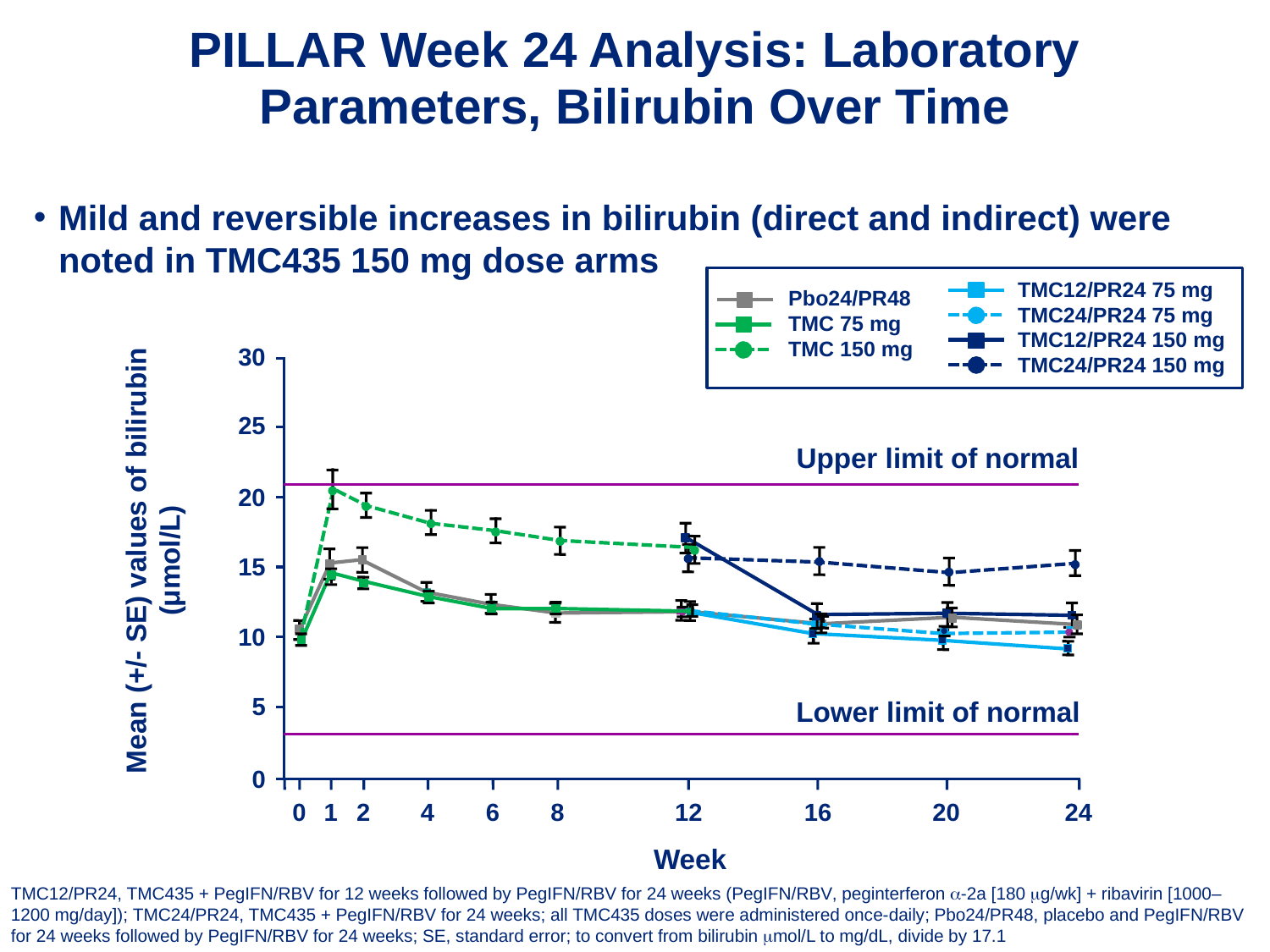

PILLAR Week 24 Analysis: Laboratory
Parameters, Bilirubin Over Time
Mild and reversible increases in bilirubin (direct and indirect) were noted in TMC435 150 mg dose arms

TMC12/PR24 75 mg
TMC24/PR24 75 mg
TMC12/PR24 150 mg
TMC24/PR24 150 mg
Pbo24/PR48
TMC 75 mg
TMC 150 mg

30

25
Upper limit of normal

20

Mean (+/- SE) values of bilirubin (μmol/L)

15

10

Lower limit of normal
5
0

0
1
2
4
6
8
12
16
20
24
Week
TMC12/PR24, TMC435 + PegIFN/RBV for 12 weeks followed by PegIFN/RBV for 24 weeks (PegIFN/RBV, peginterferon α-2a [180 μg/wk] + ribavirin [1000–1200 mg/day]); TMC24/PR24, TMC435 + PegIFN/RBV for 24 weeks; all TMC435 doses were administered once-daily; Pbo24/PR48, placebo and PegIFN/RBV for 24 weeks followed by PegIFN/RBV for 24 weeks; SE, standard error; to convert from bilirubin μmol/L to mg/dL, divide by 17.1